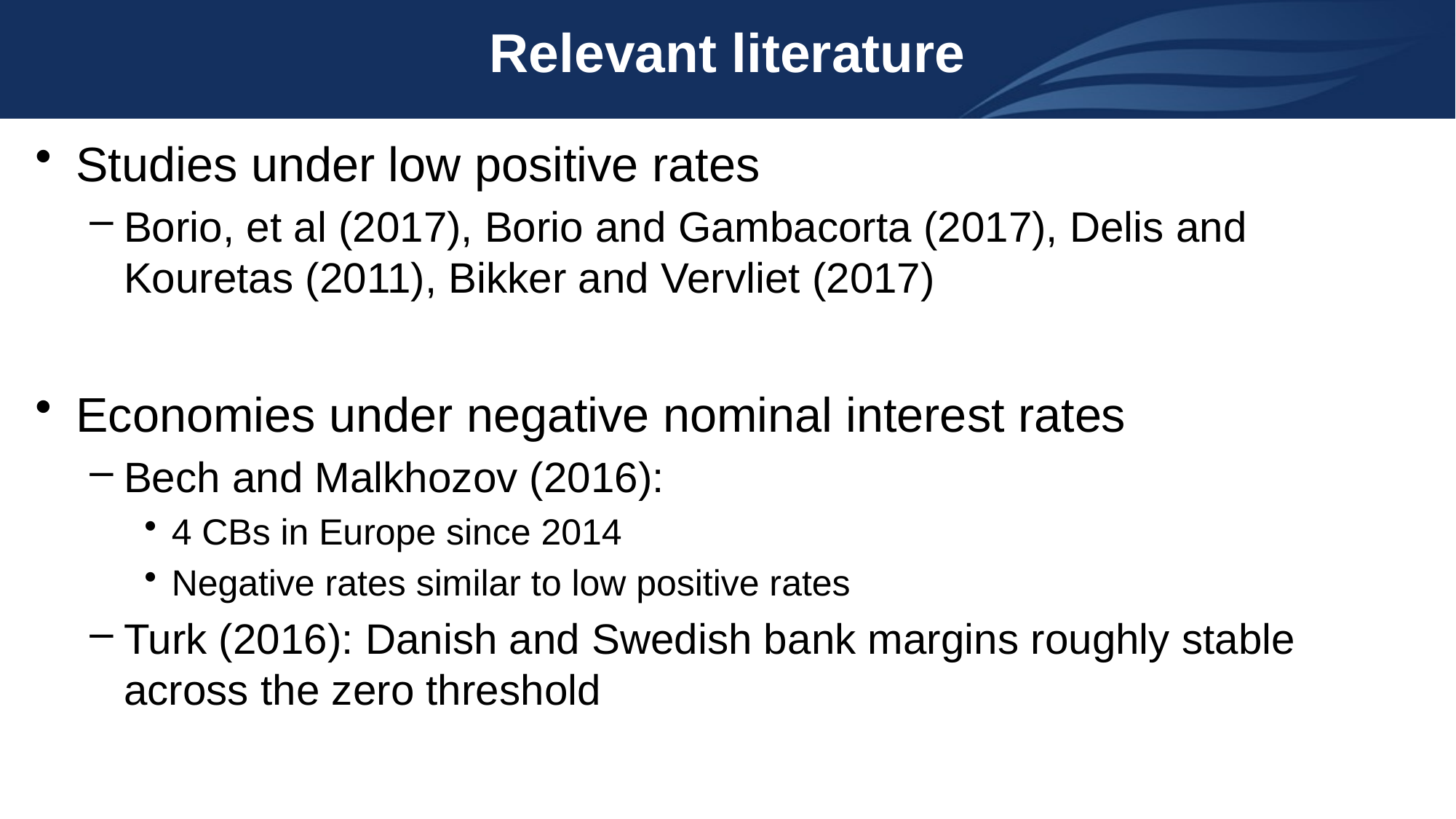

# Relevant literature
Studies under low positive rates
Borio, et al (2017), Borio and Gambacorta (2017), Delis and Kouretas (2011), Bikker and Vervliet (2017)

Economies under negative nominal interest rates
Bech and Malkhozov (2016):
4 CBs in Europe since 2014
Negative rates similar to low positive rates
Turk (2016): Danish and Swedish bank margins roughly stable across the zero threshold